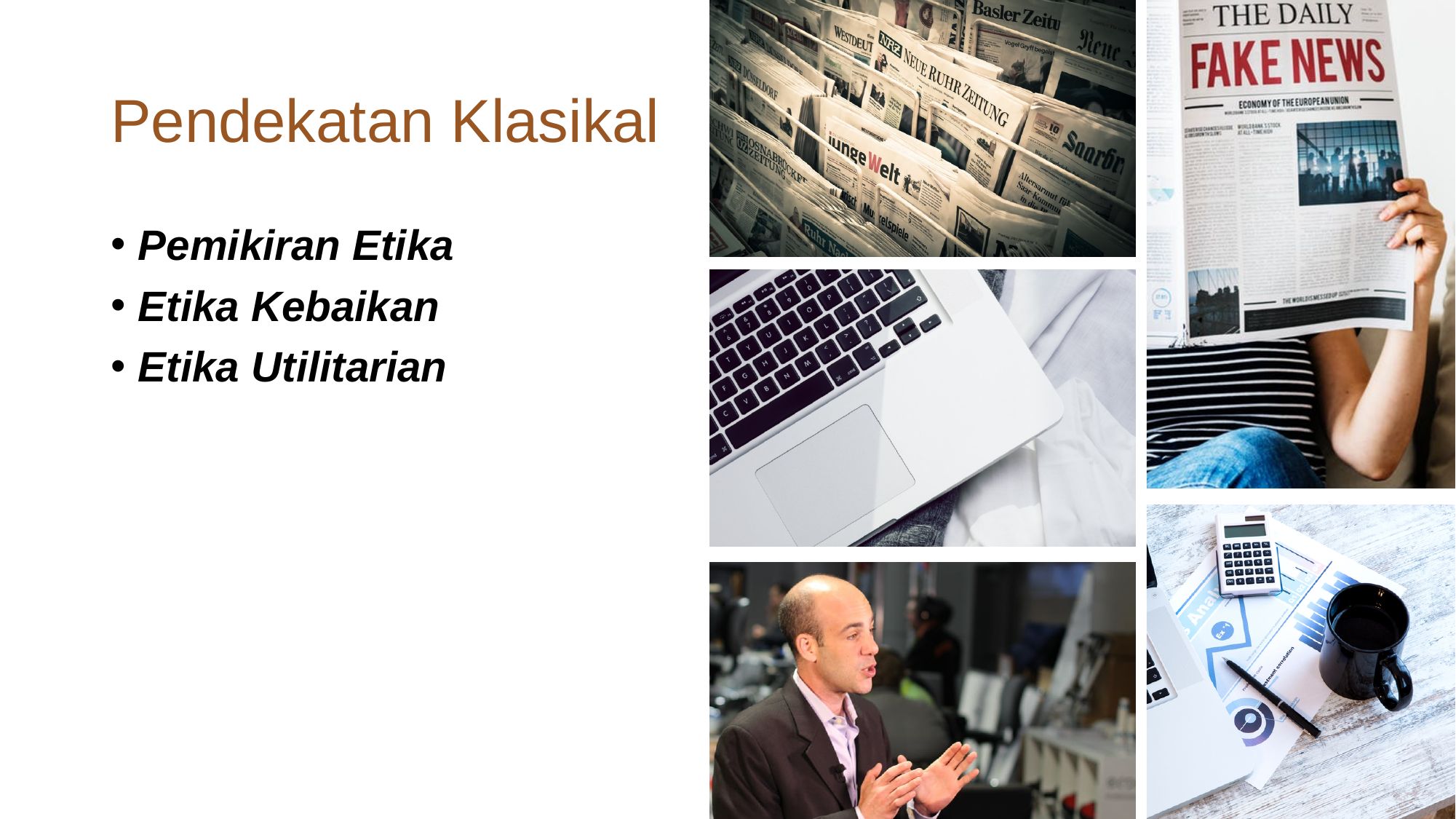

# Pendekatan Klasikal
Pemikiran Etika
Etika Kebaikan
Etika Utilitarian